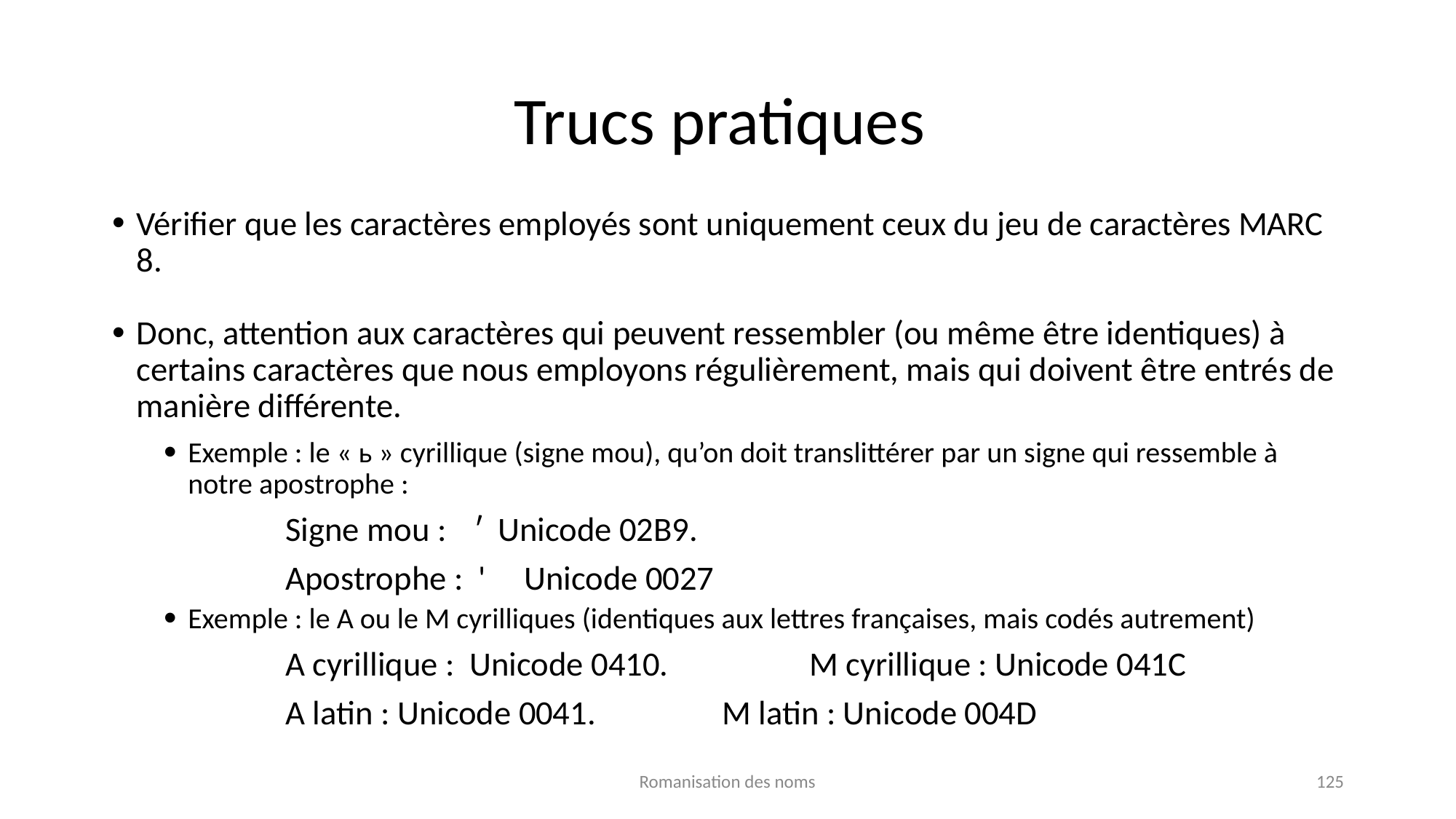

# Trucs pratiques

Vérifier que les caractères employés sont uniquement ceux du jeu de caractères MARC 8.

Donc, attention aux caractères qui peuvent ressembler (ou même être identiques) à certains caractères que nous employons régulièrement, mais qui doivent être entrés de manière différente.
Exemple : le « ь » cyrillique (signe mou), qu’on doit translittérer par un signe qui ressemble à notre apostrophe :
		Signe mou : 	  ʹ  Unicode 02B9.
		Apostrophe :  '     Unicode 0027
Exemple : le A ou le M cyrilliques (identiques aux lettres françaises, mais codés autrement)
		A cyrillique :  Unicode 0410.  		M cyrillique : Unicode 041C
		A latin : Unicode 0041.  		M latin : Unicode 004D

Romanisation des noms
125